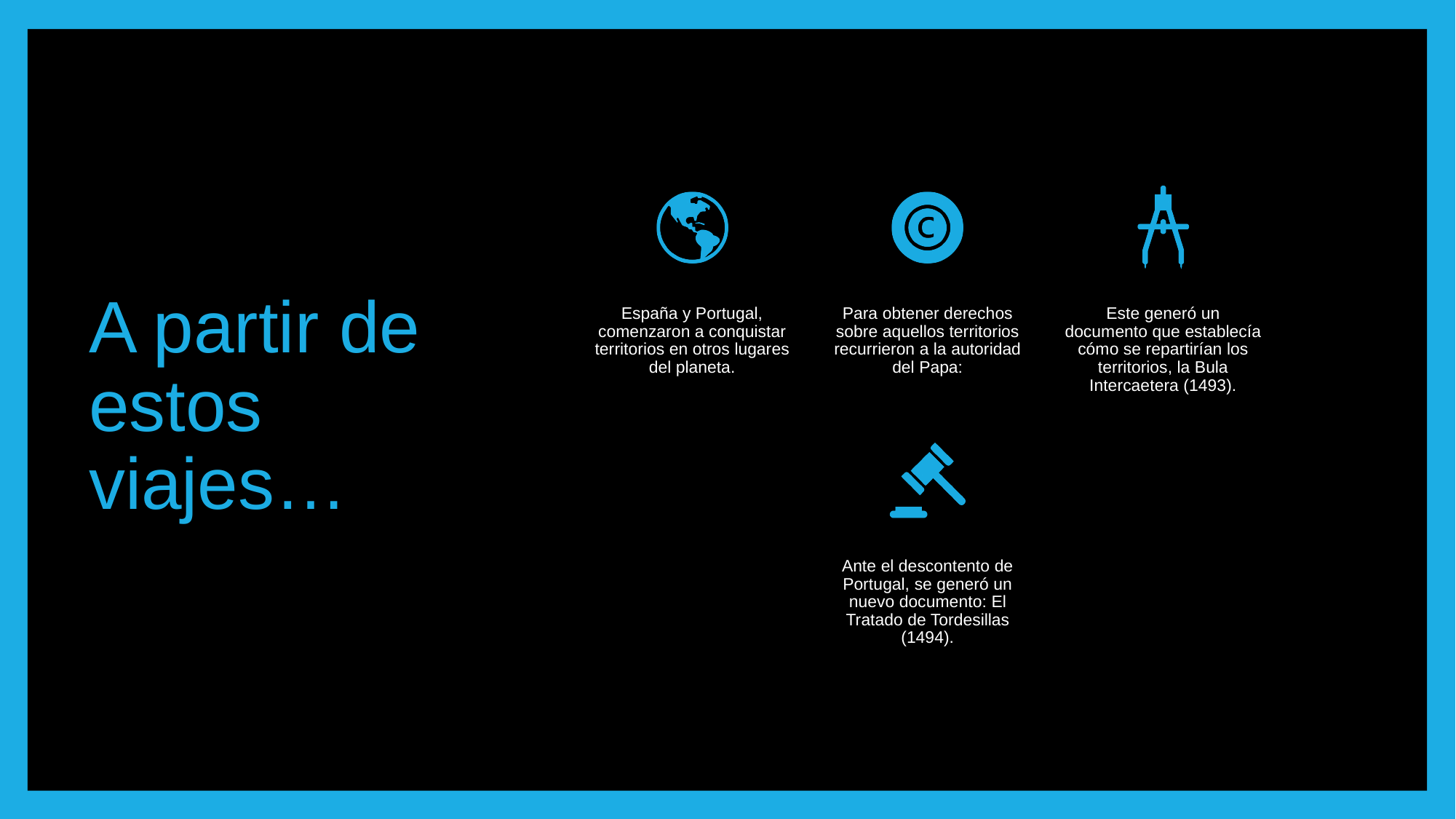

# A partir de estos viajes…
España y Portugal, comenzaron a conquistar territorios en otros lugares del planeta.
Para obtener derechos sobre aquellos territorios recurrieron a la autoridad del Papa:
Este generó un documento que establecía cómo se repartirían los territorios, la Bula Intercaetera (1493).
Ante el descontento de Portugal, se generó un nuevo documento: El Tratado de Tordesillas (1494).